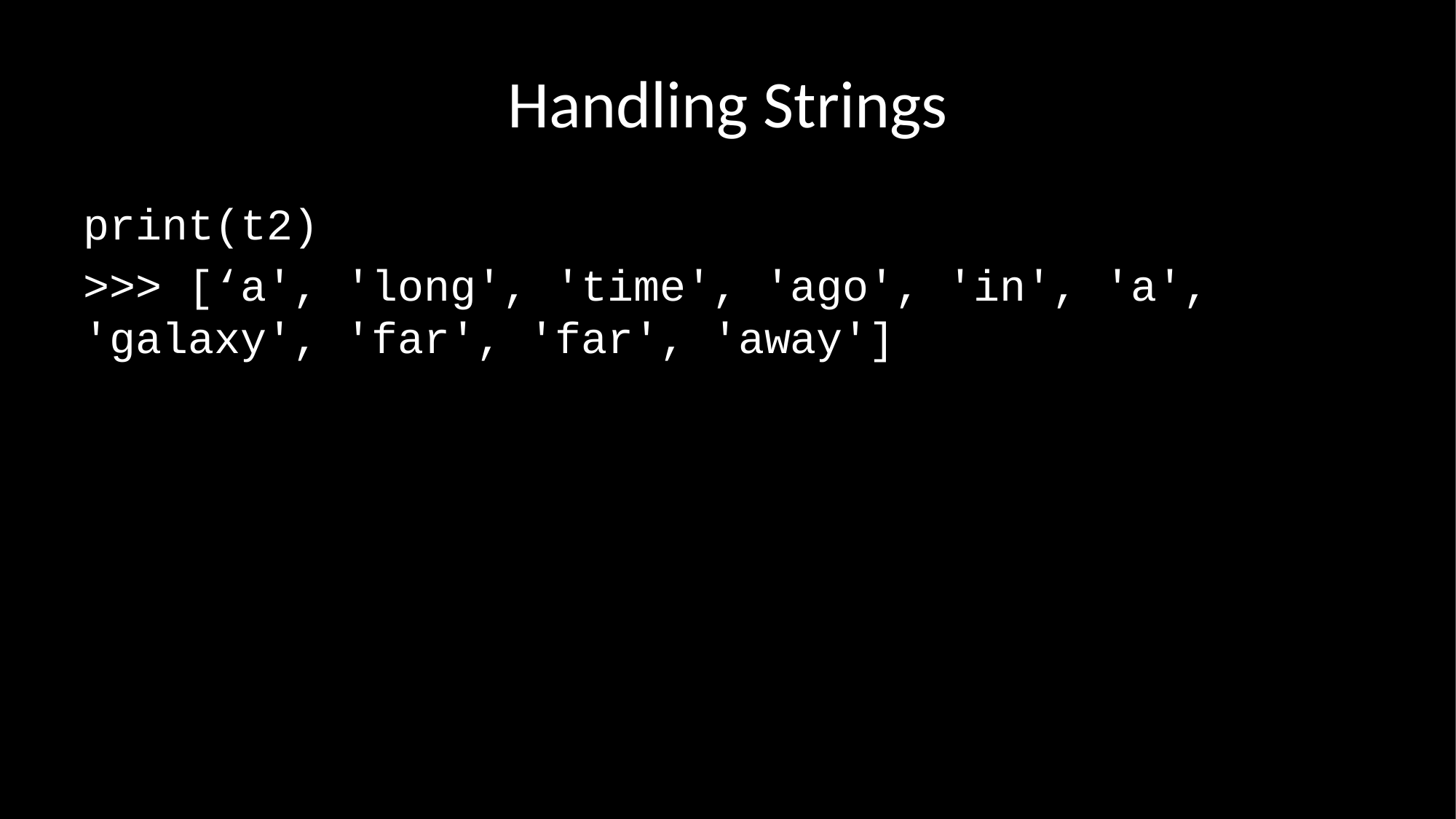

# Handling Strings
print(t2)
>>> [‘a', 'long', 'time', 'ago', 'in', 'a', 'galaxy', 'far', 'far', 'away']

u2 =set(t2)

Print(u2)
{'away', 'long', 'far', 'ago', 'galaxy', 'in', 'a', 'time'}